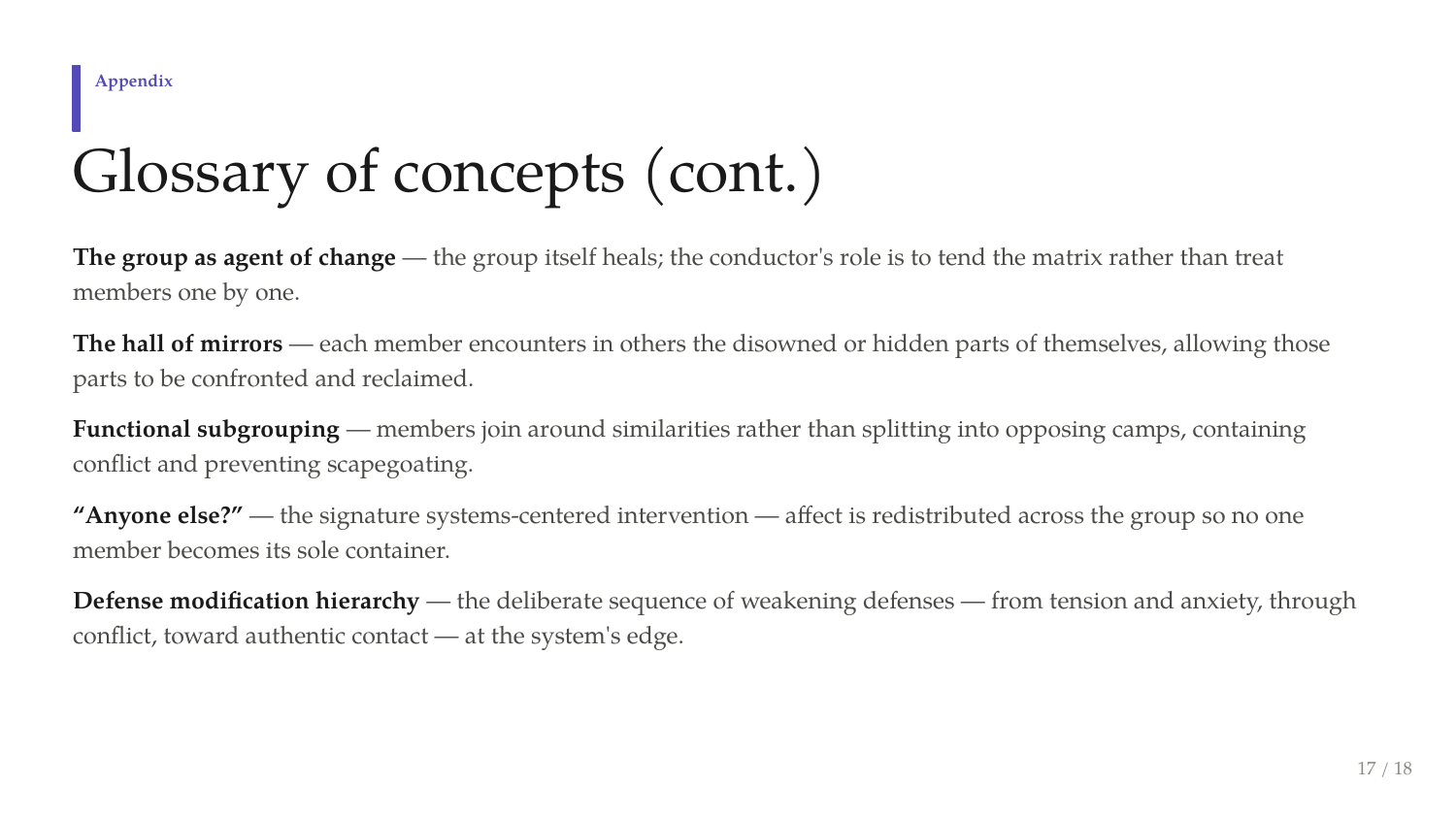

Appendix

Glossary of concepts (cont.)
The group as agent of change — the group itself heals; the conductor's role is to tend the matrix rather than treat members one by one.
The hall of mirrors — each member encounters in others the disowned or hidden parts of themselves, allowing those parts to be confronted and reclaimed.
Functional subgrouping — members join around similarities rather than splitting into opposing camps, containing conflict and preventing scapegoating.
“Anyone else?” — the signature systems-centered intervention — affect is redistributed across the group so no one member becomes its sole container.
Defense modification hierarchy — the deliberate sequence of weakening defenses — from tension and anxiety, through conflict, toward authentic contact — at the system's edge.
17 / 18